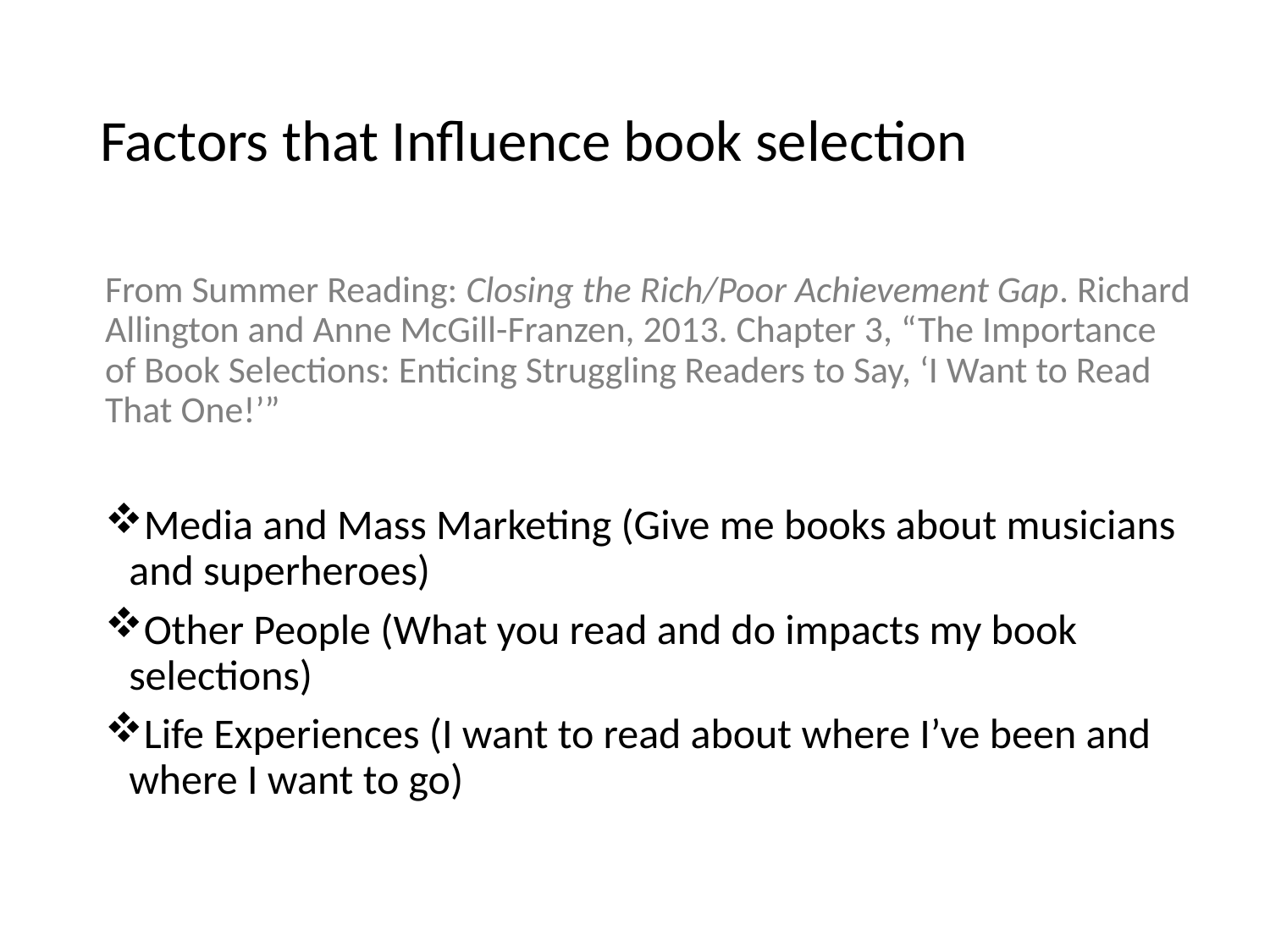

# Factors that Influence book selection
From Summer Reading: Closing the Rich/Poor Achievement Gap. Richard Allington and Anne McGill-Franzen, 2013. Chapter 3, “The Importance of Book Selections: Enticing Struggling Readers to Say, ‘I Want to Read That One!’”

Media and Mass Marketing (Give me books about musicians and superheroes)
Other People (What you read and do impacts my book selections)
Life Experiences (I want to read about where I’ve been and where I want to go)